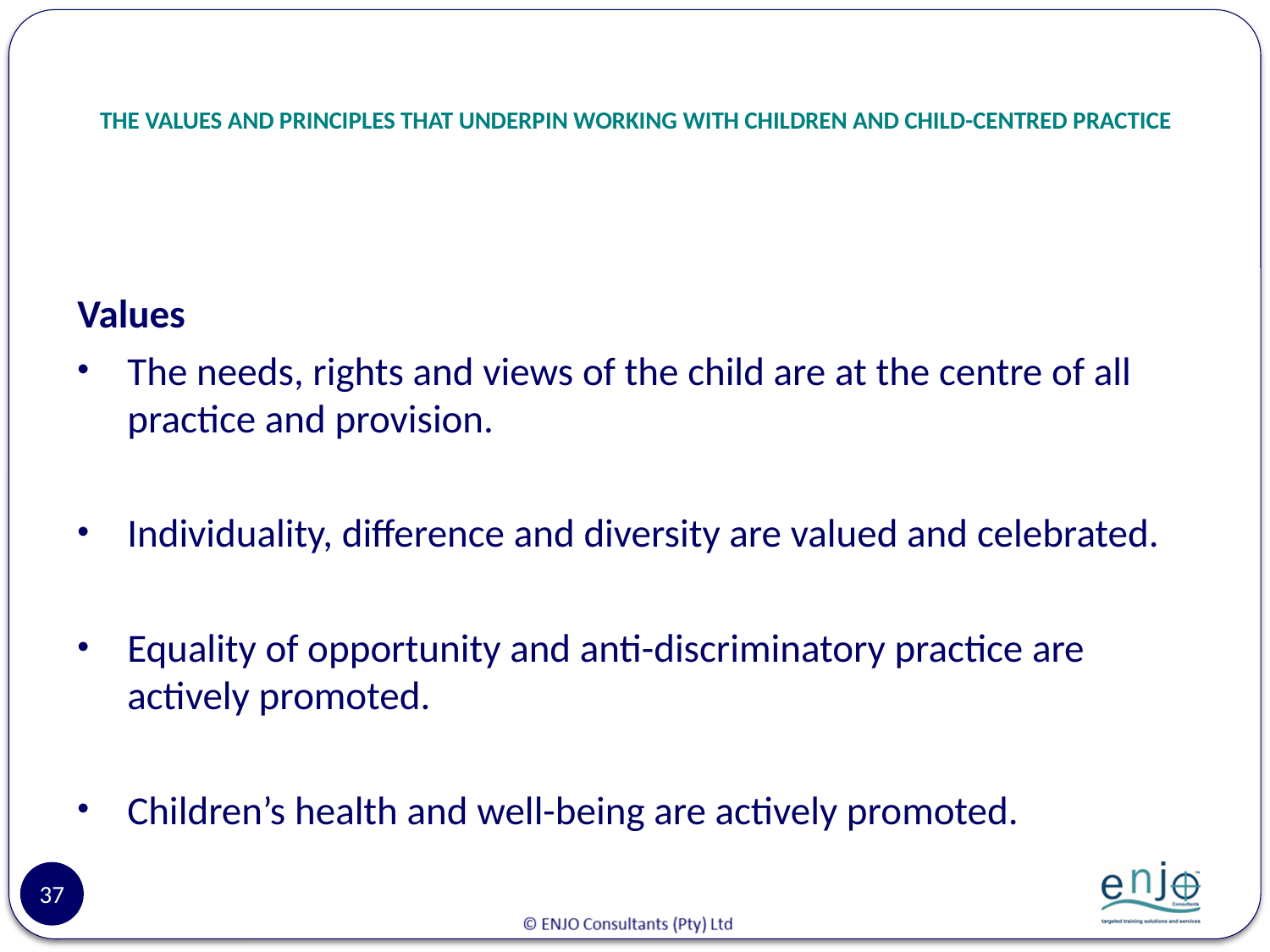

# THE VALUES AND PRINCIPLES THAT UNDERPIN WORKING WITH CHILDREN AND CHILD-CENTRED PRACTICE
Values
The needs, rights and views of the child are at the centre of all practice and provision.

Individuality, difference and diversity are valued and celebrated.

Equality of opportunity and anti-discriminatory practice are actively promoted.

Children’s health and well-being are actively promoted.

37